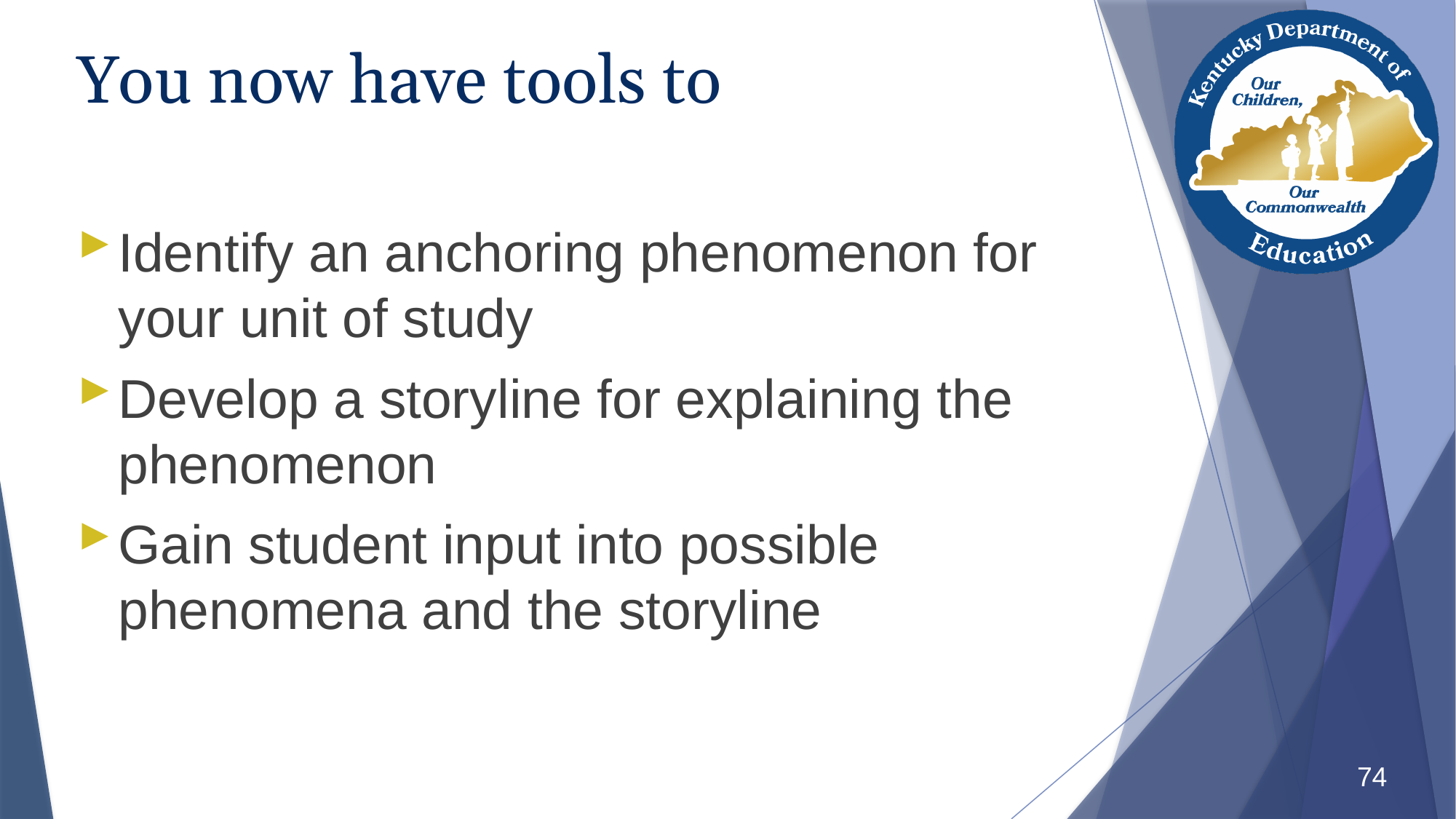

# You now have tools to
Identify an anchoring phenomenon for your unit of study
Develop a storyline for explaining the phenomenon
Gain student input into possible phenomena and the storyline
74